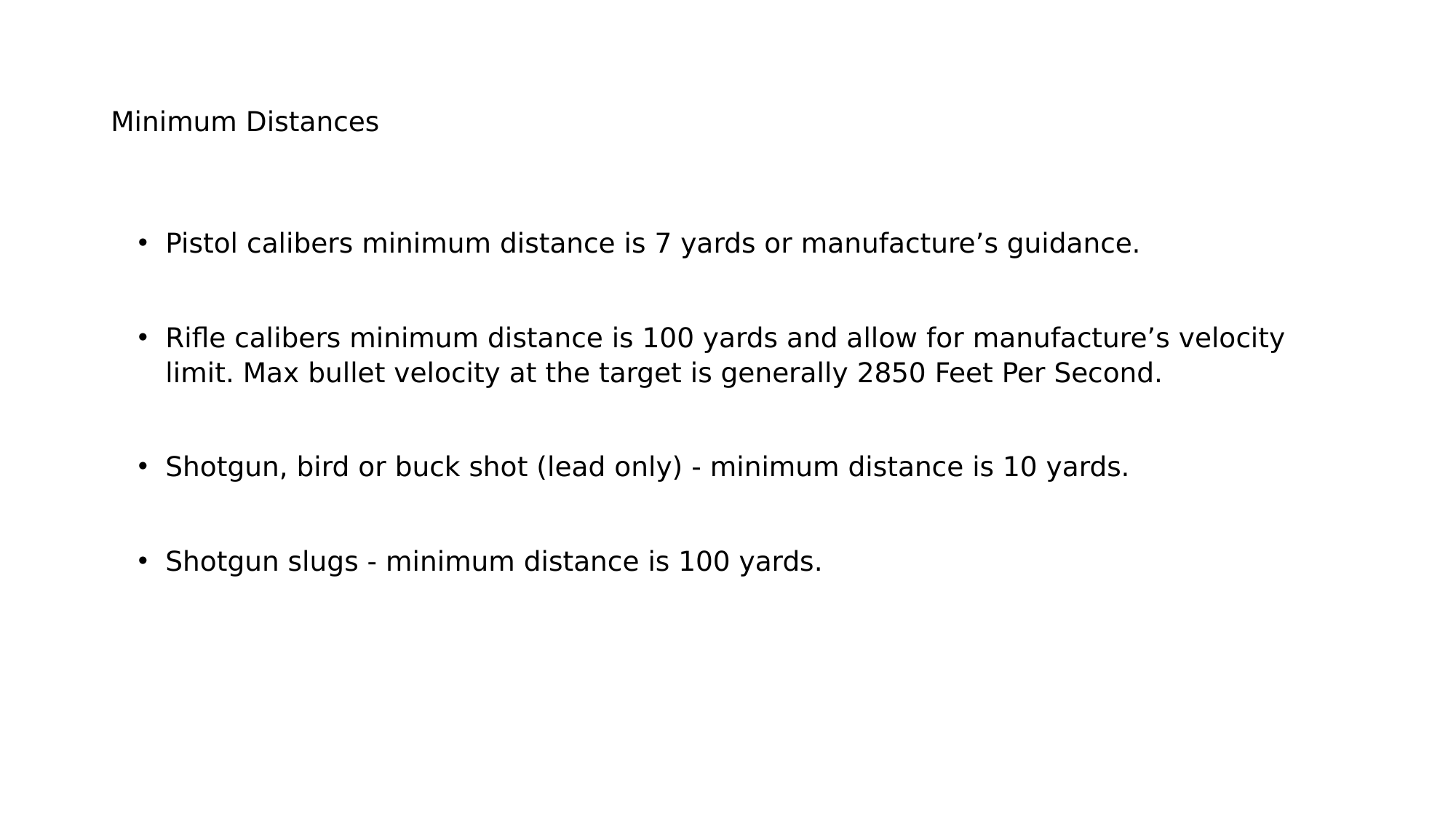

# Minimum Distances
Pistol calibers minimum distance is 7 yards or manufacture’s guidance.

Rifle calibers minimum distance is 100 yards and allow for manufacture’s velocity limit. Max bullet velocity at the target is generally 2850 Feet Per Second.

Shotgun, bird or buck shot (lead only) - minimum distance is 10 yards.

Shotgun slugs - minimum distance is 100 yards.